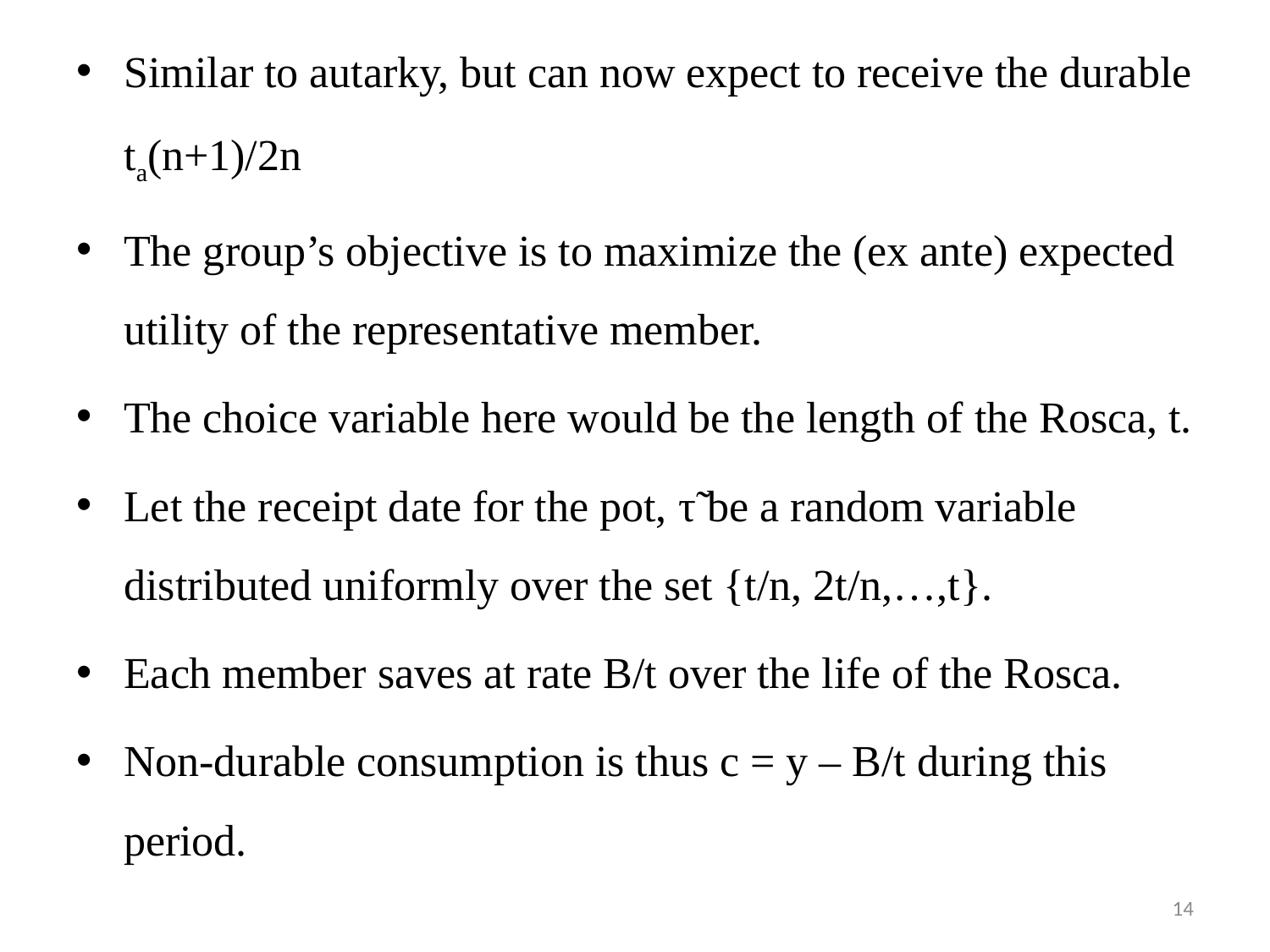

Similar to autarky, but can now expect to receive the durable ta(n+1)/2n
The group’s objective is to maximize the (ex ante) expected utility of the representative member.
The choice variable here would be the length of the Rosca, t.
Let the receipt date for the pot, τ̃ be a random variable distributed uniformly over the set {t/n, 2t/n,…,t}.
Each member saves at rate B/t over the life of the Rosca.
Non-durable consumption is thus c = y – B/t during this period.
14